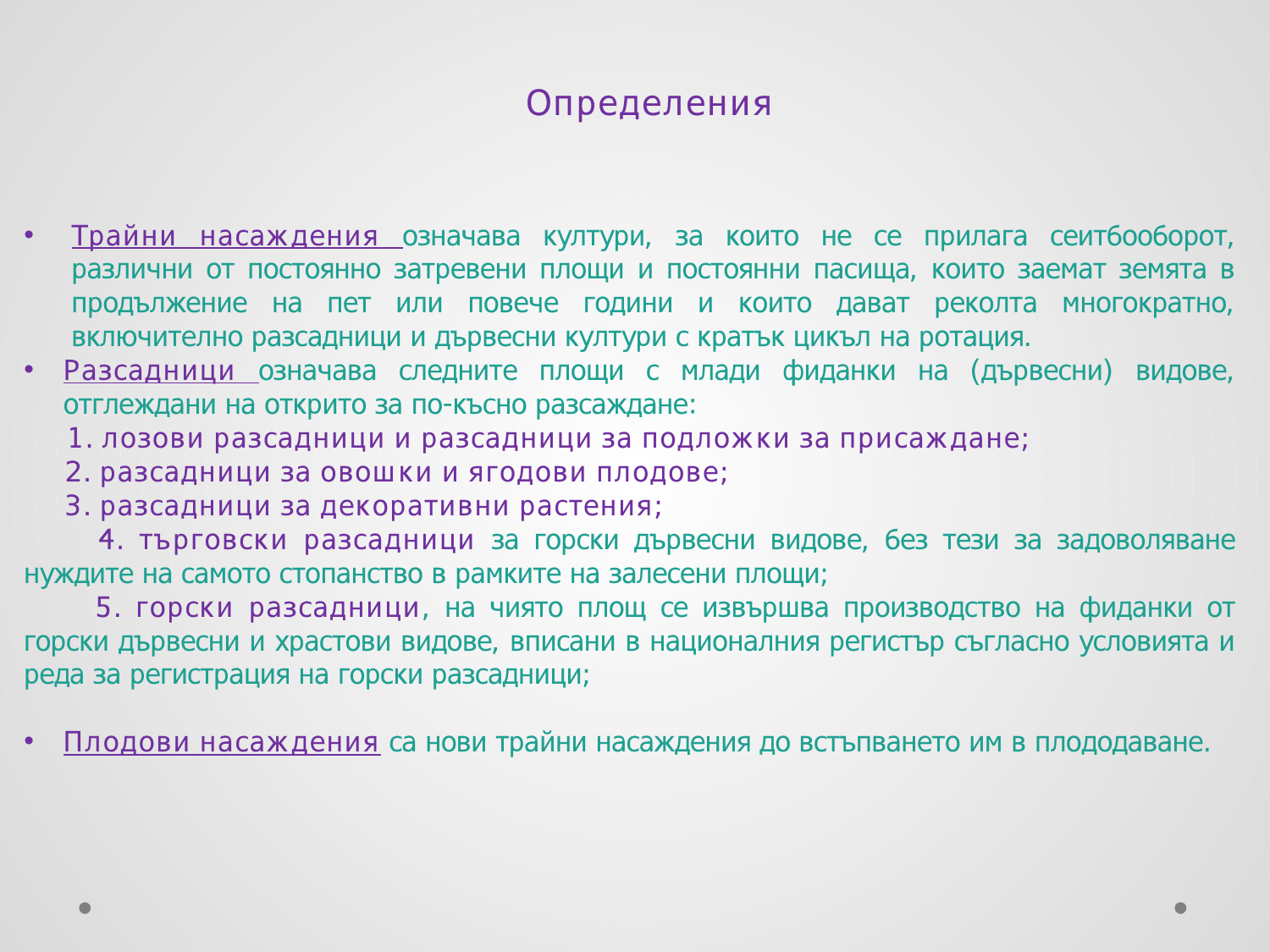

Определения

Трайни насаждения означава култури, за които не се прилага сеитбооборот, различни от постоянно затревени площи и постоянни пасища, които заемат земята в продължение на пет или повече години и които дават реколта многократно, включително разсадници и дървесни култури с кратък цикъл на ротация.
Разсадници означава следните площи с млади фиданки на (дървесни) видове, отглеждани на открито за по-късно разсаждане:
     1. лозови разсадници и разсадници за подложки за присаждане;
     2. разсадници за овошки и ягодови плодове;
     3. разсадници за декоративни растения;
     4. търговски разсадници за горски дървесни видове, без тези за задоволяване нуждите на самото стопанство в рамките на залесени площи;
     5. горски разсадници, на чиято площ се извършва производство на фиданки от горски дървесни и храстови видове, вписани в националния регистър съгласно условията и реда за регистрация на горски разсадници;

Плодови насаждения са нови трайни насаждения до встъпването им в плододаване.